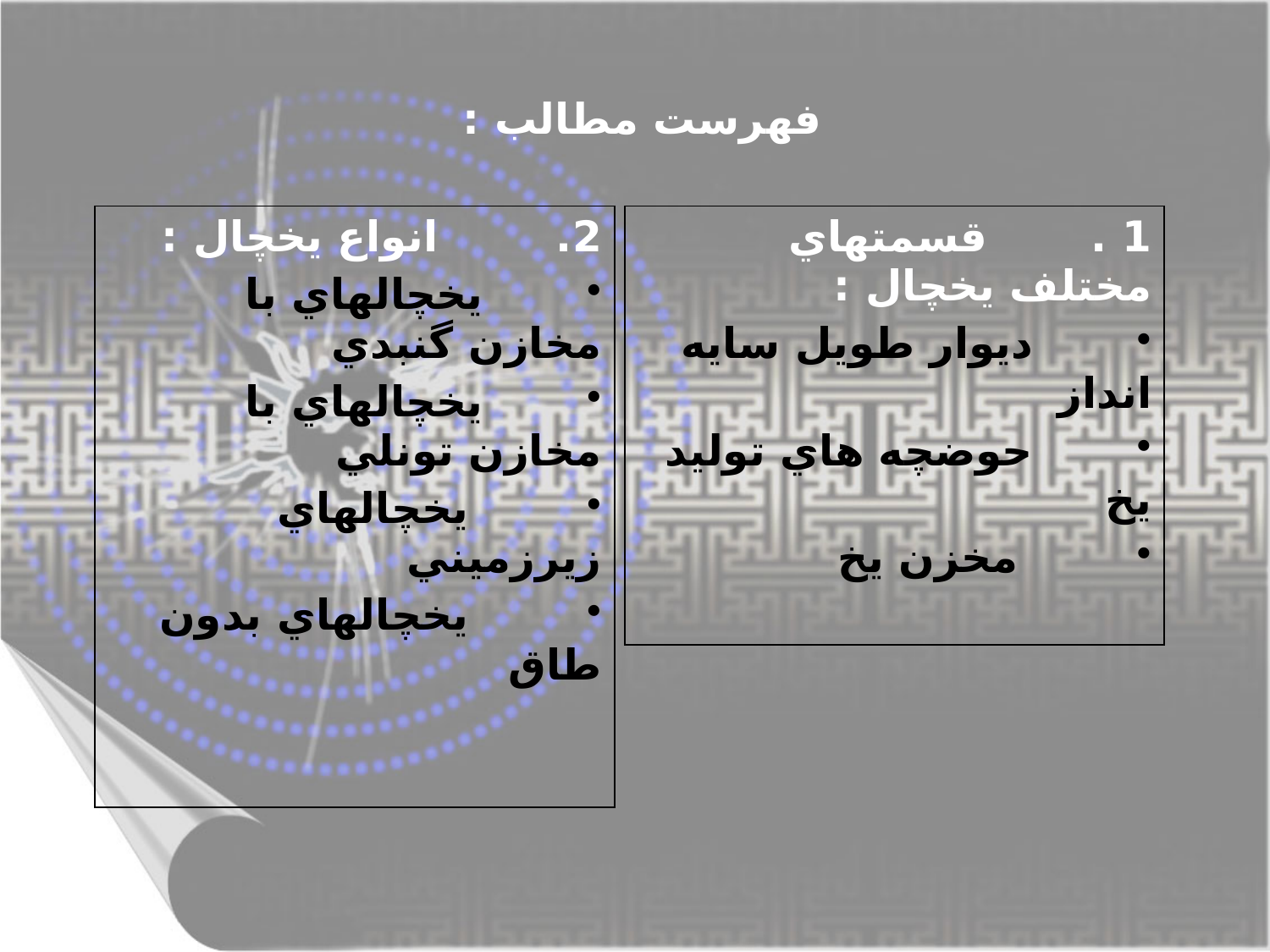

# فهرست مطالب :
| 2. انواع يخچال : يخچالهاي با مخازن گنبدي يخچالهاي با مخازن تونلي يخچالهاي زيرزميني يخچالهاي بدون طاق |
| --- |
| 1 . قسمتهاي مختلف يخچال : ديوار طويل سايه انداز حوضچه هاي توليد يخ مخزن يخ |
| --- |